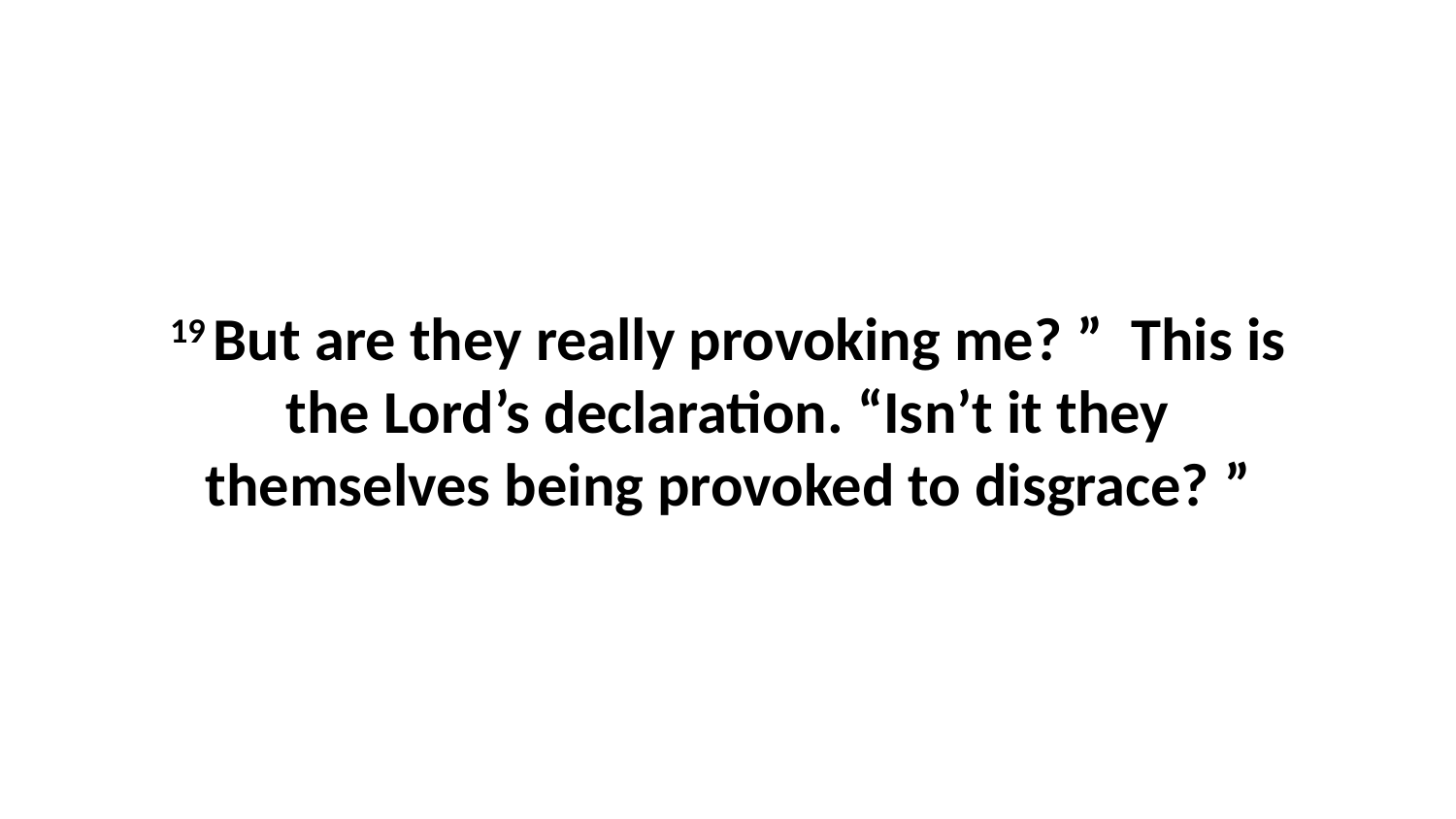

19 But are they really provoking me? ”  This is the Lord’s declaration. “Isn’t it they themselves being provoked to disgrace? ”